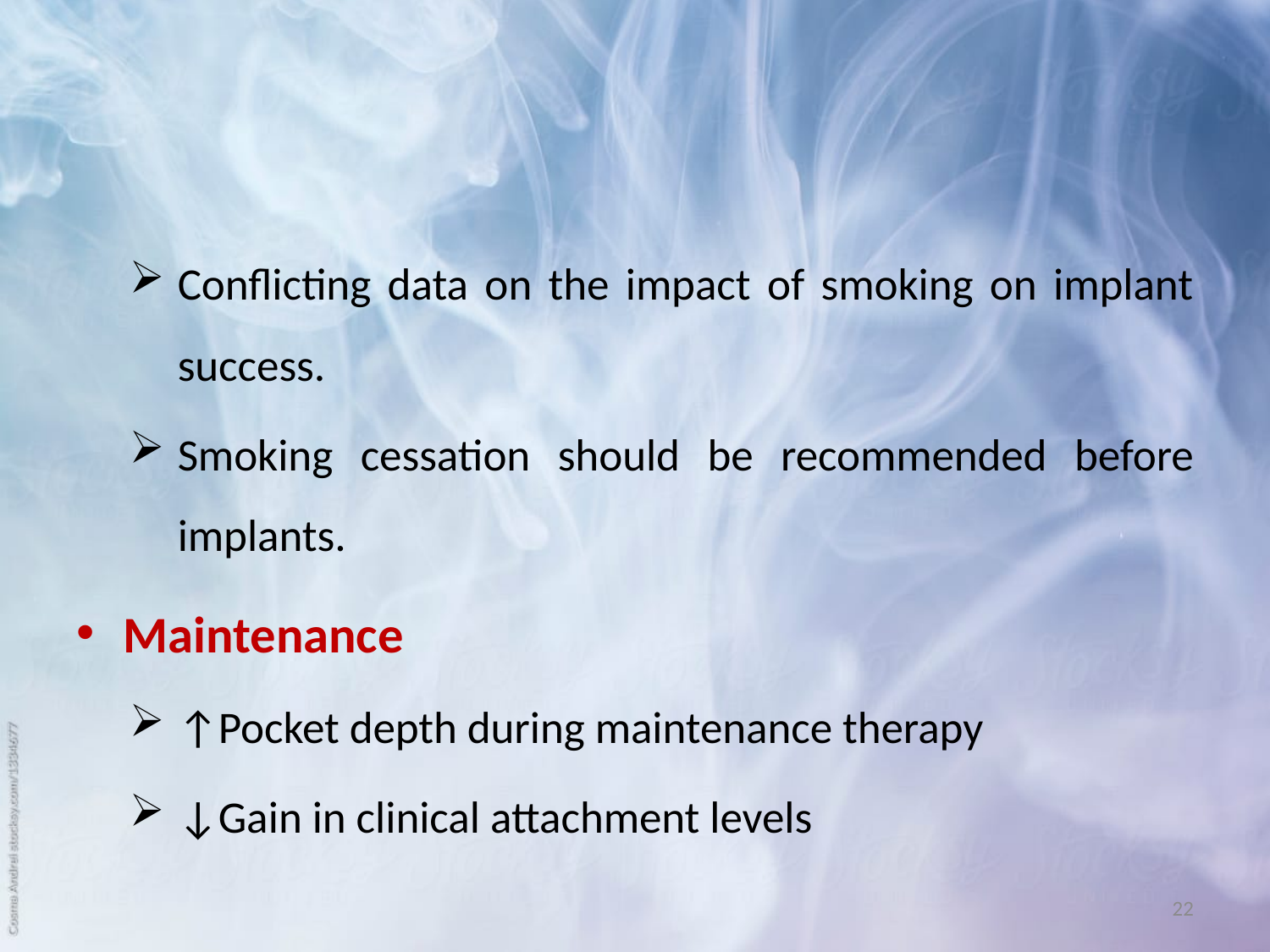

#
Conflicting data on the impact of smoking on implant success.
Smoking cessation should be recommended before implants.
Maintenance
↑Pocket depth during maintenance therapy
↓Gain in clinical attachment levels
22